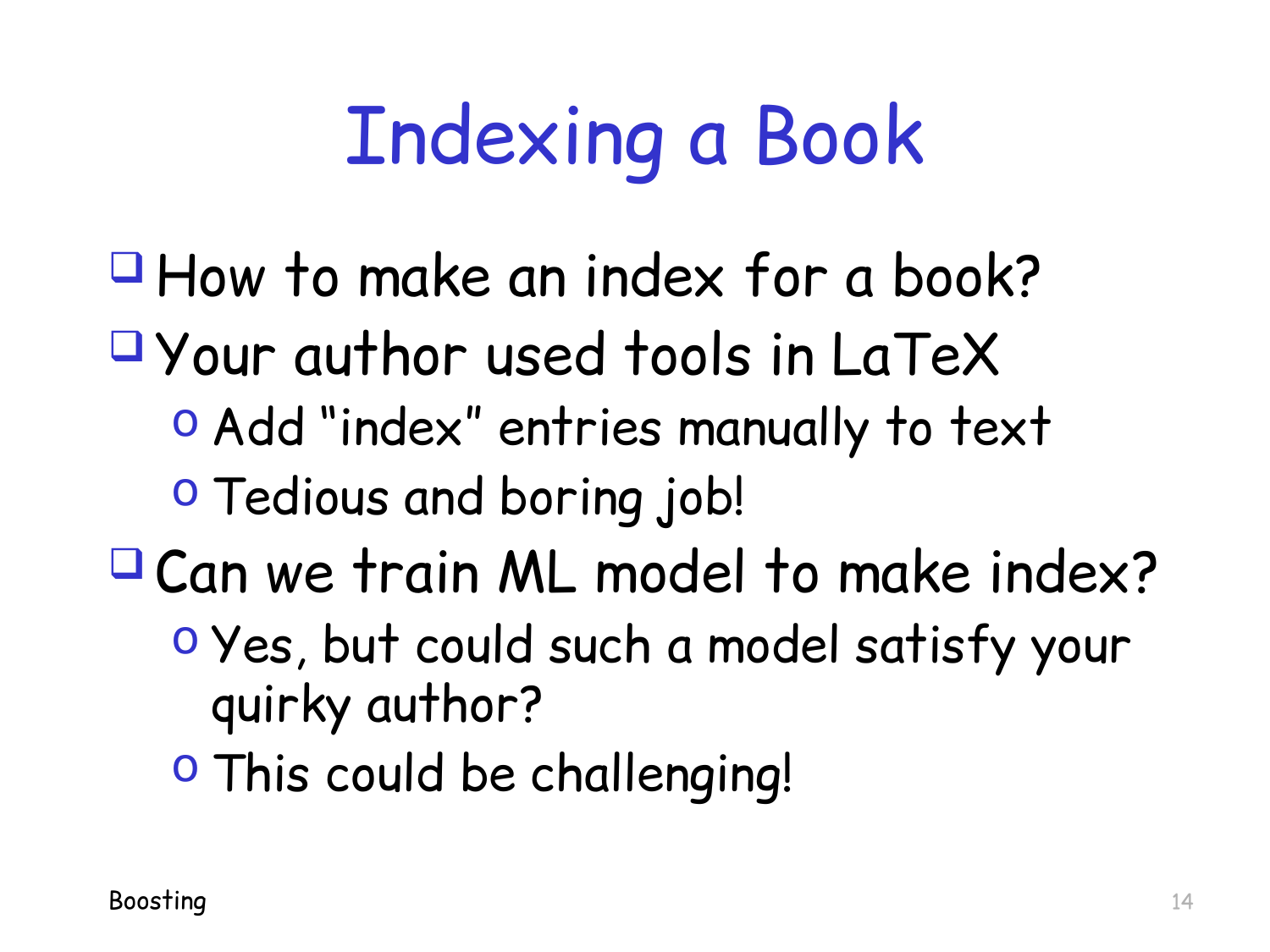

# Indexing a Book
How to make an index for a book?
Your author used tools in LaTeX
Add “index” entries manually to text
Tedious and boring job!
Can we train ML model to make index?
Yes, but could such a model satisfy your quirky author?
This could be challenging!
Boosting
14